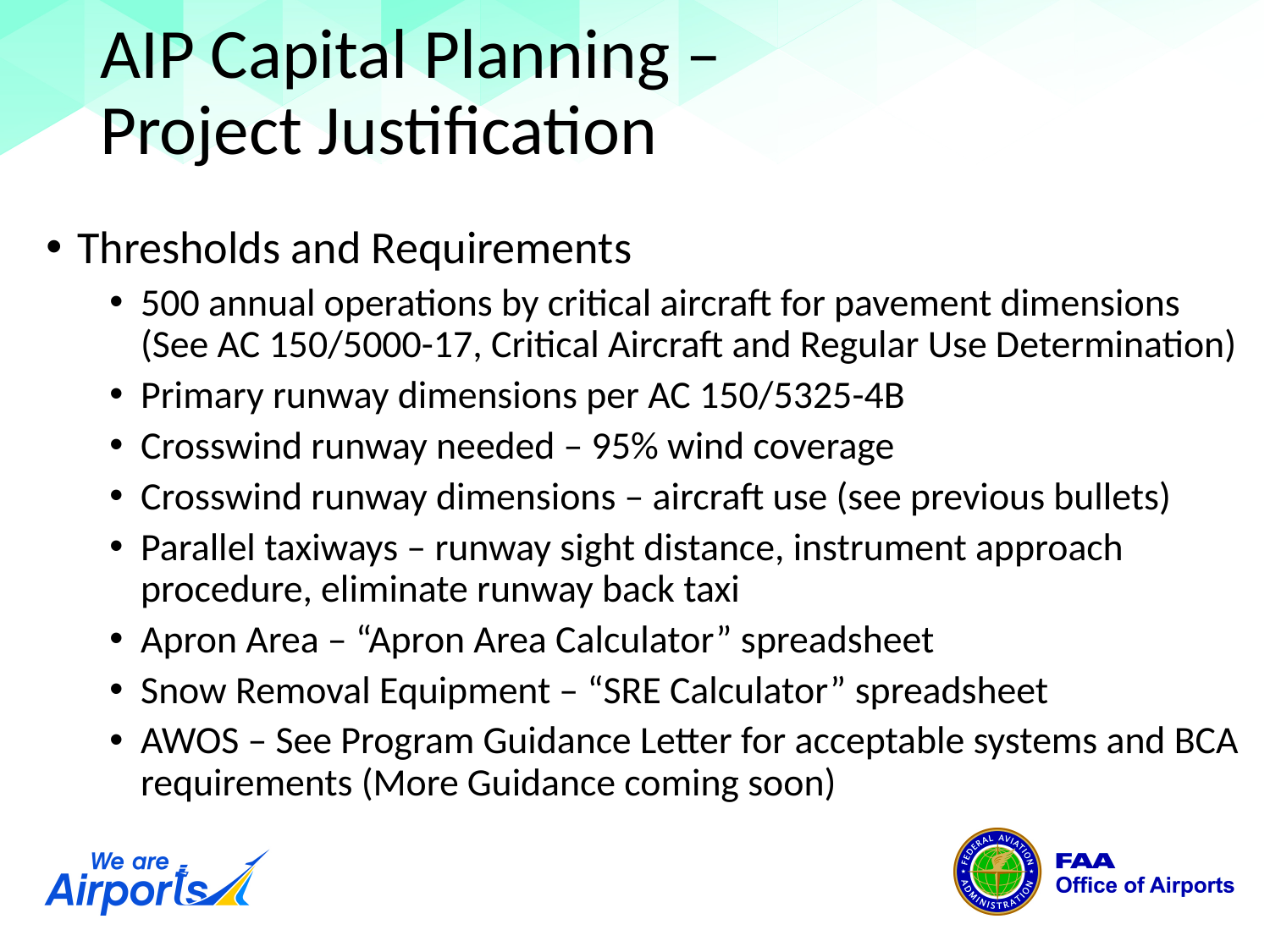

# AIP Capital Planning – Project Justification
Thresholds and Requirements
500 annual operations by critical aircraft for pavement dimensions (See AC 150/5000-17, Critical Aircraft and Regular Use Determination)
Primary runway dimensions per AC 150/5325-4B
Crosswind runway needed – 95% wind coverage
Crosswind runway dimensions – aircraft use (see previous bullets)
Parallel taxiways – runway sight distance, instrument approach procedure, eliminate runway back taxi
Apron Area – “Apron Area Calculator” spreadsheet
Snow Removal Equipment – “SRE Calculator” spreadsheet
AWOS – See Program Guidance Letter for acceptable systems and BCA requirements (More Guidance coming soon)